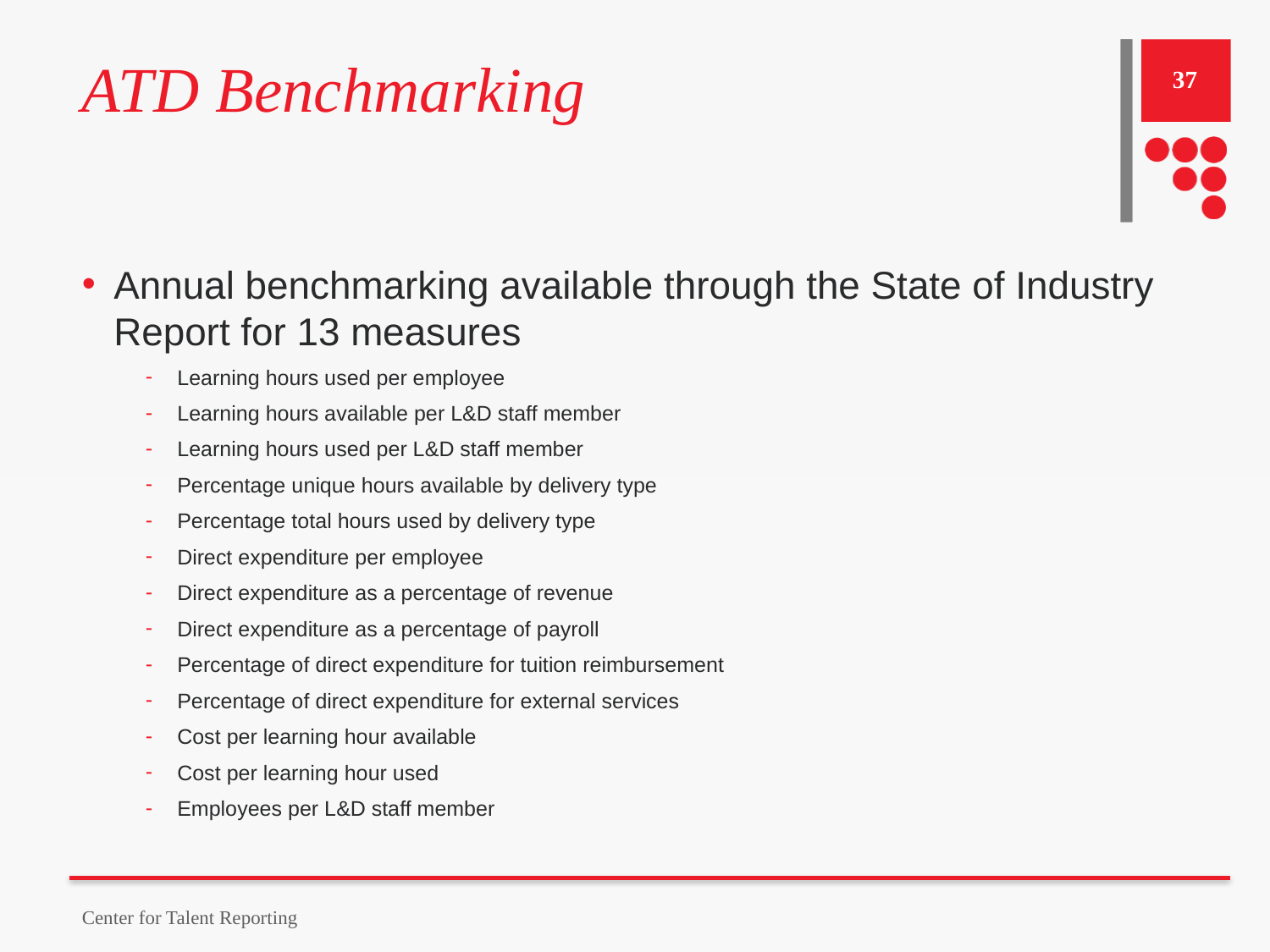

# ATD Benchmarking
37
Annual benchmarking available through the State of Industry Report for 13 measures
Learning hours used per employee
Learning hours available per L&D staff member
Learning hours used per L&D staff member
Percentage unique hours available by delivery type
Percentage total hours used by delivery type
Direct expenditure per employee
Direct expenditure as a percentage of revenue
Direct expenditure as a percentage of payroll
Percentage of direct expenditure for tuition reimbursement
Percentage of direct expenditure for external services
Cost per learning hour available
Cost per learning hour used
Employees per L&D staff member

Center for Talent Reporting